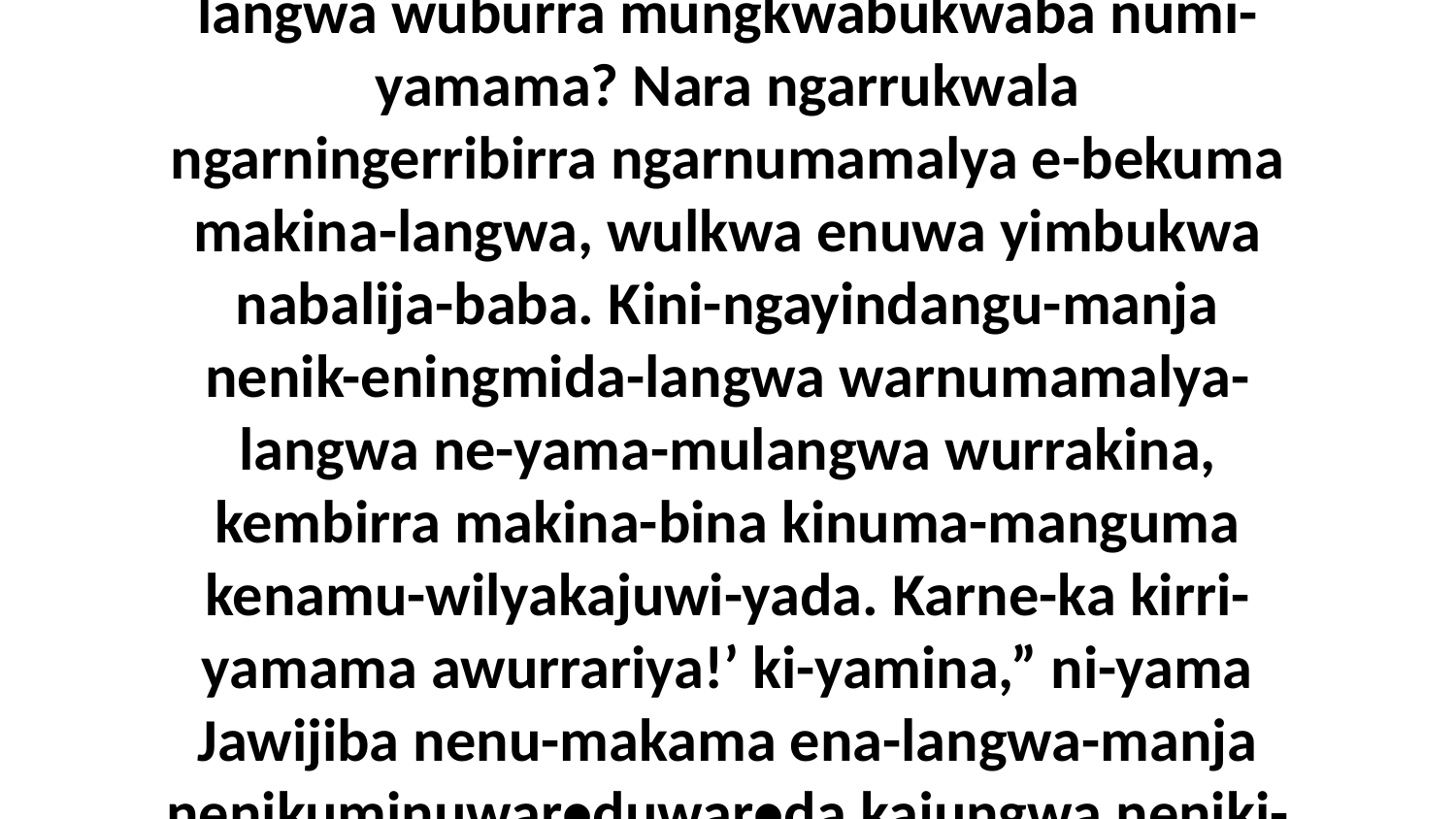

5 Mena-burra kirr-angmaduma kirrakina mibina menarlamba meningilyamarmba ena-langwa wuburra mungkwabukwaba numi-yamama? Nara ngarrukwala ngarningerribirra ngarnumamalya e-bekuma makina-langwa, wulkwa enuwa yimbukwa nabalija-baba. Kini-ngayindangu-manja nenik-eningmida-langwa warnumamalya-langwa ne-yama-mulangwa wurrakina, kembirra makina-bina kinuma-manguma kenamu-wilyakajuwi-yada. Karne-ka kirri-yamama awurrariya!’ ki-yamina,” ni-yama Jawijiba nenu-makama ena-langwa-manja nenikuminuwar•duwar•da kajungwa neniki-yengbi-yada nakina ena-langwa ayakwa wurrakinu-wa wurrarrkwurrkuwena.